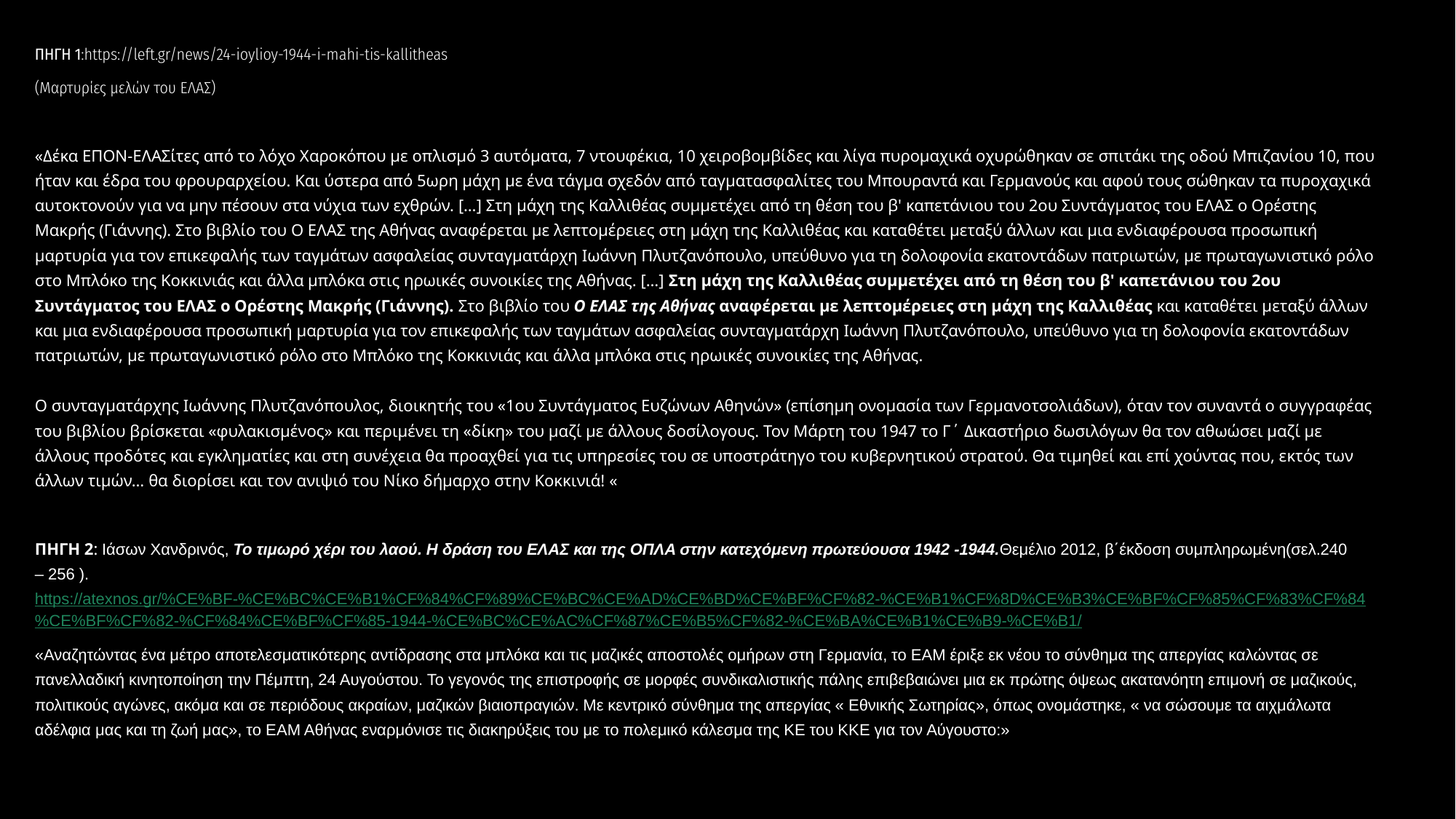

ΠΗΓΗ 1:https://left.gr/news/24-ioylioy-1944-i-mahi-tis-kallitheas
(Μαρτυρίες μελών του ΕΛΑΣ)

«Δέκα ΕΠΟΝ-ΕΛΑΣίτες από το λόχο Χαροκόπου με οπλισμό 3 αυτόματα, 7 ντουφέκια, 10 χειροβομβίδες και λίγα πυρομαχικά οχυρώθηκαν σε σπιτάκι της οδού Μπιζανίου 10, που ήταν και έδρα του φρουραρχείου. Και ύστερα από 5ωρη μάχη με ένα τάγμα σχεδόν από ταγματασφαλίτες του Μπουραντά και Γερμανούς και αφού τους σώθηκαν τα πυροχαχικά αυτοκτονούν για να μην πέσουν στα νύχια των εχθρών. […] Στη μάχη της Καλλιθέας συμμετέχει από τη θέση του β' καπετάνιου του 2ου Συντάγματος του ΕΛΑΣ ο Ορέστης Μακρής (Γιάννης). Στο βιβλίο του Ο ΕΛΑΣ της Αθήνας αναφέρεται με λεπτομέρειες στη μάχη της Καλλιθέας και καταθέτει μεταξύ άλλων και μια ενδιαφέρουσα προσωπική μαρτυρία για τον επικεφαλής των ταγμάτων ασφαλείας συνταγματάρχη Ιωάννη Πλυτζανόπουλο, υπεύθυνο για τη δολοφονία εκατοντάδων πατριωτών, με πρωταγωνιστικό ρόλο στο Μπλόκο της Κοκκινιάς και άλλα μπλόκα στις ηρωικές συνοικίες της Αθήνας. […] Στη μάχη της Καλλιθέας συμμετέχει από τη θέση του β' καπετάνιου του 2ου Συντάγματος του ΕΛΑΣ ο Ορέστης Μακρής (Γιάννης). Στο βιβλίο του Ο ΕΛΑΣ της Αθήνας αναφέρεται με λεπτομέρειες στη μάχη της Καλλιθέας και καταθέτει μεταξύ άλλων και μια ενδιαφέρουσα προσωπική μαρτυρία για τον επικεφαλής των ταγμάτων ασφαλείας συνταγματάρχη Ιωάννη Πλυτζανόπουλο, υπεύθυνο για τη δολοφονία εκατοντάδων πατριωτών, με πρωταγωνιστικό ρόλο στο Μπλόκο της Κοκκινιάς και άλλα μπλόκα στις ηρωικές συνοικίες της Αθήνας.
Ο συνταγματάρχης Ιωάννης Πλυτζανόπουλος, διοικητής του «1ου Συντάγματος Ευζώνων Αθηνών» (επίσημη ονομασία των Γερμανοτσολιάδων), όταν τον συναντά ο συγγραφέας του βιβλίου βρίσκεται «φυλακισμένος» και περιμένει τη «δίκη» του μαζί με άλλους δοσίλογους. Τον Μάρτη του 1947 το Γ΄ Δικαστήριο δωσιλόγων θα τον αθωώσει μαζί με άλλους προδότες και εγκληματίες και στη συνέχεια θα προαχθεί για τις υπηρεσίες του σε υποστράτηγο του κυβερνητικού στρατού. Θα τιμηθεί και επί χούντας που, εκτός των άλλων τιμών… θα διορίσει και τον ανιψιό του Νίκο δήμαρχο στην Κοκκινιά! «

ΠΗΓΗ 2: Ιάσων Χανδρινός, Το τιμωρό χέρι του λαού. Η δράση του ΕΛΑΣ και της ΟΠΛΑ στην κατεχόμενη πρωτεύουσα 1942 ‑1944.Θεμέλιο 2012, β΄έκδοση συμπληρωμένη(σελ.240 – 256 ). https://atexnos.gr/%CE%BF-%CE%BC%CE%B1%CF%84%CF%89%CE%BC%CE%AD%CE%BD%CE%BF%CF%82-%CE%B1%CF%8D%CE%B3%CE%BF%CF%85%CF%83%CF%84%CE%BF%CF%82-%CF%84%CE%BF%CF%85-1944-%CE%BC%CE%AC%CF%87%CE%B5%CF%82-%CE%BA%CE%B1%CE%B9-%CE%B1/
«Αναζητώντας ένα μέτρο αποτελεσματικότερης αντίδρασης στα μπλόκα και τις μαζικές αποστολές ομήρων στη Γερμανία, το ΕΑΜ έριξε εκ νέου το σύνθημα της απεργίας καλώντας σε πανελλαδική κινητοποίηση την Πέμπτη, 24 Αυγούστου. Το γεγονός της επιστροφής σε μορφές συνδικαλιστικής πάλης επιβεβαιώνει μια εκ πρώτης όψεως ακατανόητη επιμονή σε μαζικούς, πολιτικούς αγώνες, ακόμα και σε περιόδους ακραίων, μαζικών βιαιοπραγιών. Με κεντρικό σύνθημα της απεργίας « Εθνικής Σωτηρίας», όπως ονομάστηκε, « να σώσουμε τα αιχμάλωτα αδέλφια μας και τη ζωή μας», το ΕΑΜ Αθήνας εναρμόνισε τις διακηρύξεις του με το πολεμικό κάλεσμα της ΚΕ του ΚΚΕ για τον Αύγουστο:»